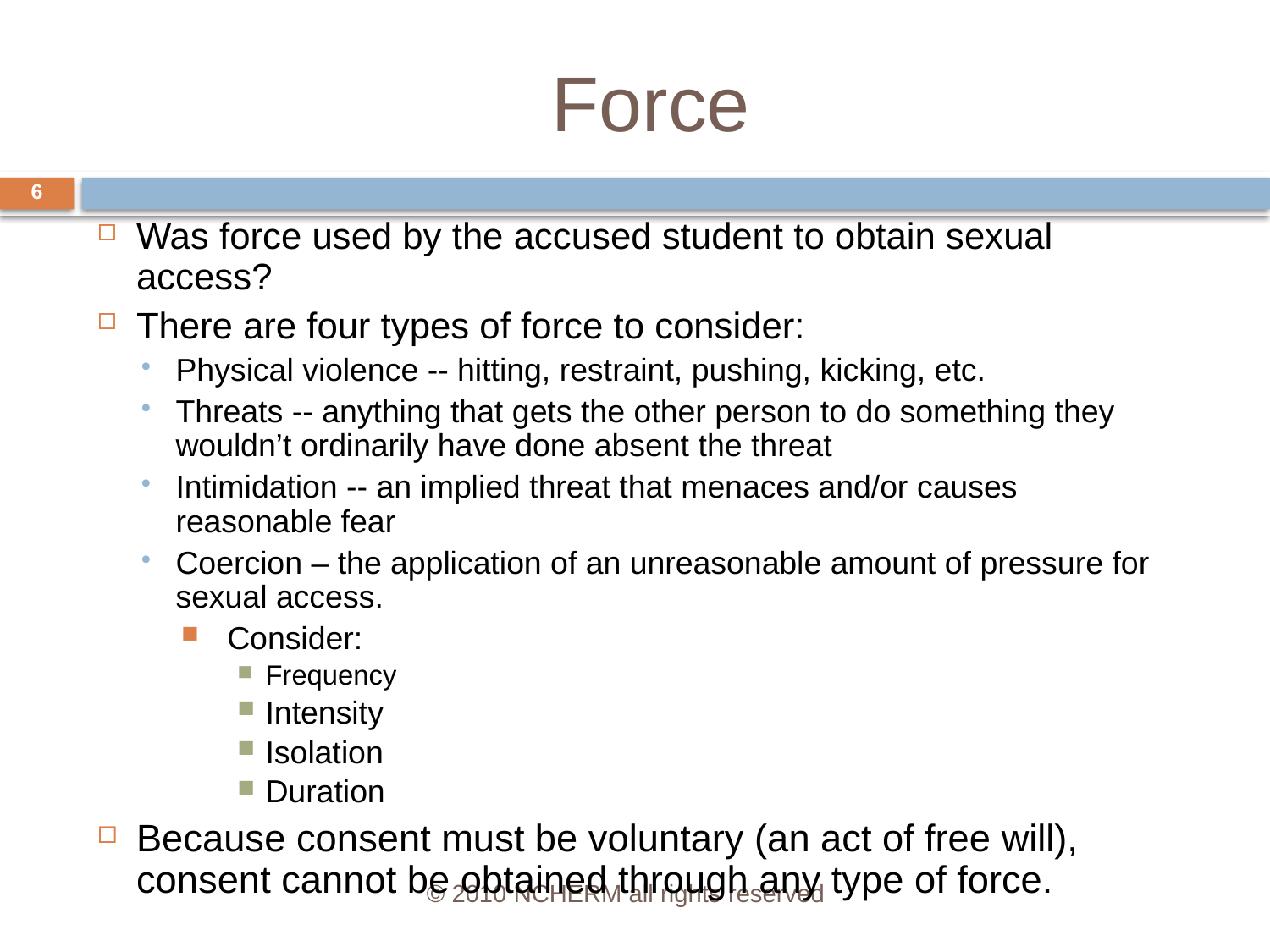

# Force
6
Was force used by the accused student to obtain sexual access?
There are four types of force to consider:
Physical violence -- hitting, restraint, pushing, kicking, etc.
Threats -- anything that gets the other person to do something they wouldn’t ordinarily have done absent the threat
Intimidation -- an implied threat that menaces and/or causes reasonable fear
Coercion – the application of an unreasonable amount of pressure for sexual access.
  Consider:
Frequency
Intensity
Isolation
Duration
Because consent must be voluntary (an act of free will), consent cannot be obtained through any type of force.
© 2010 NCHERM all rights reserved